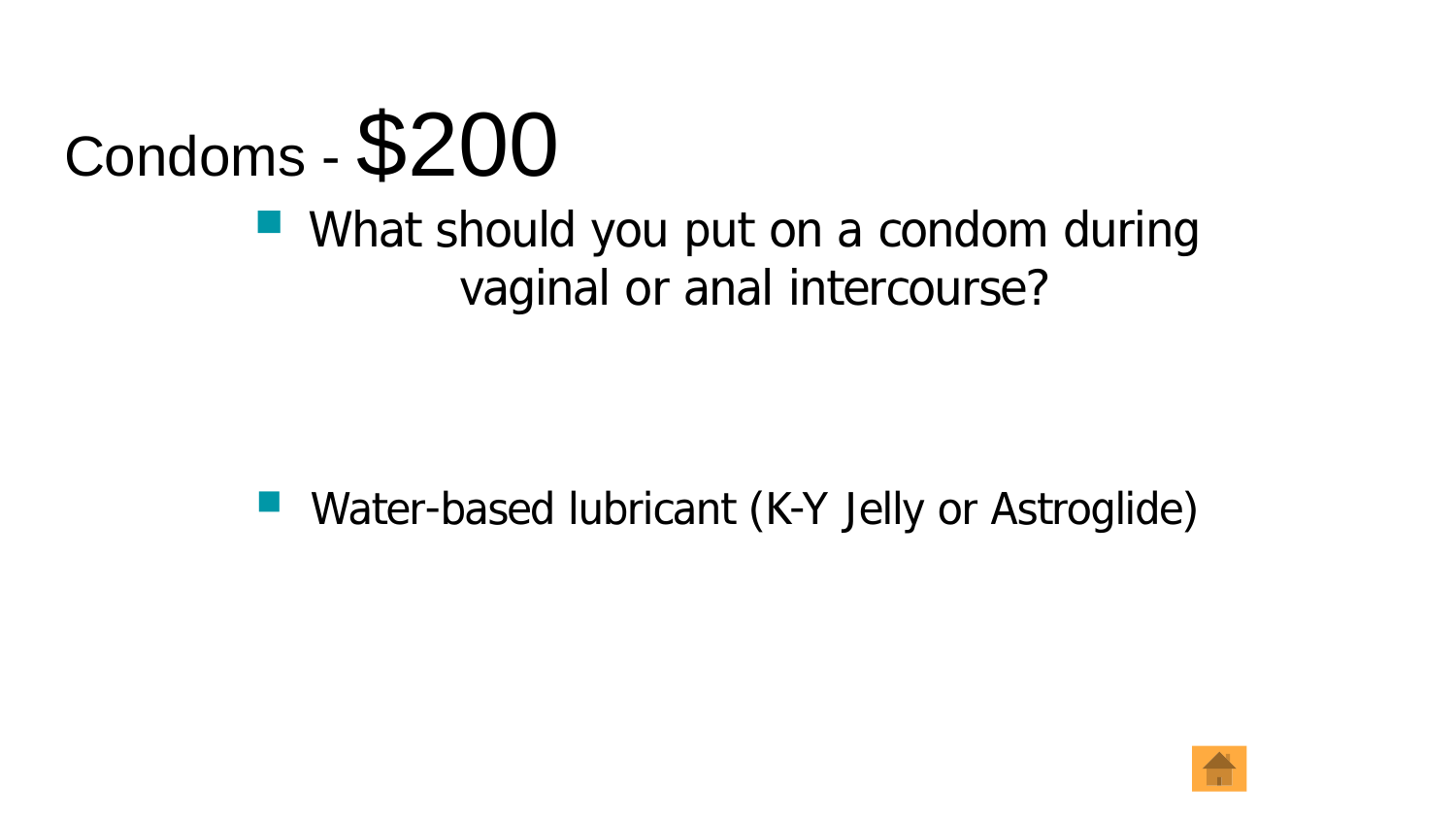

# Condoms - $200
What should you put on a condom during vaginal or anal intercourse?
Water-based lubricant (K-Y Jelly or Astroglide)